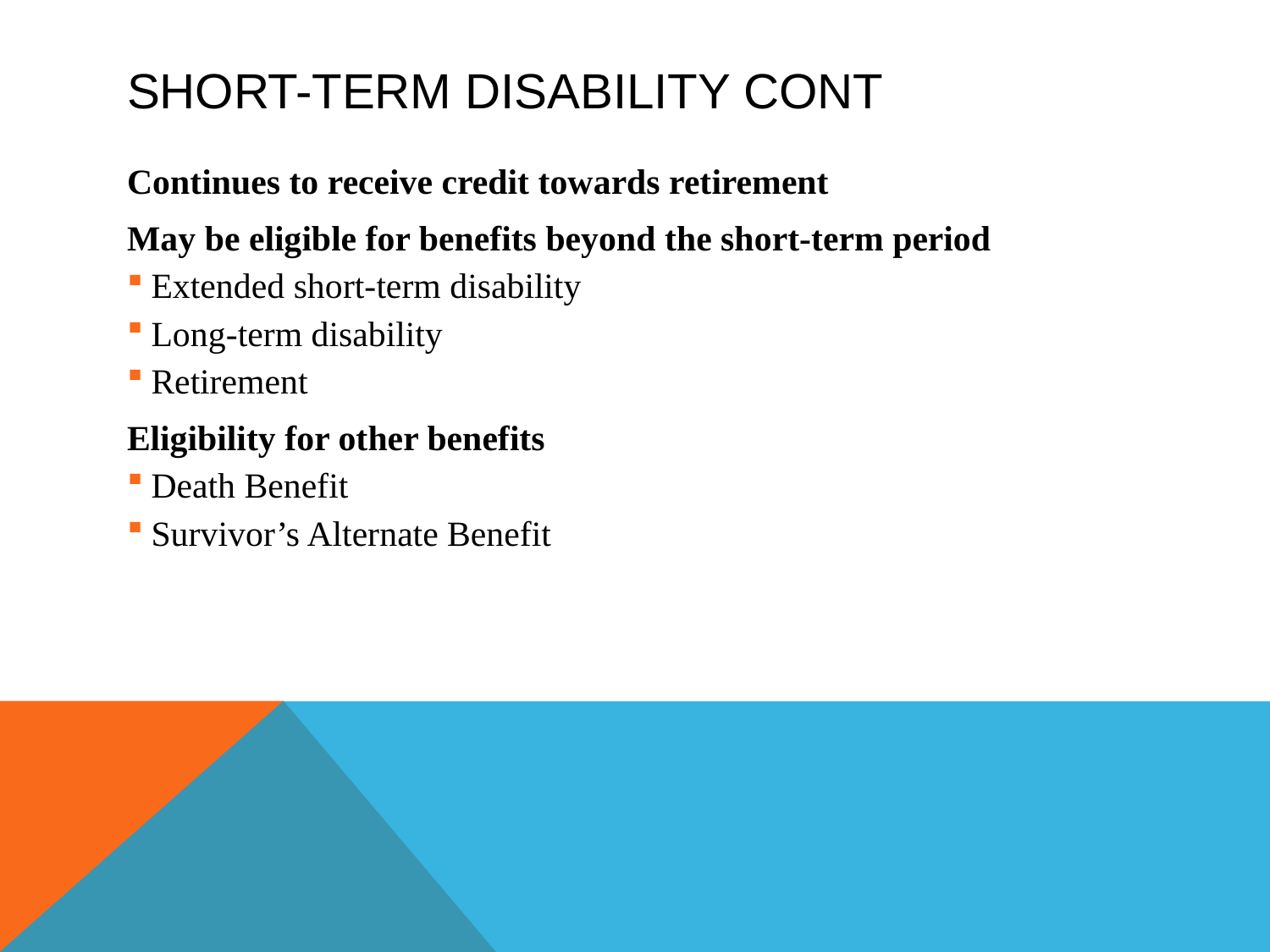

# Short-term Disability cont
Continues to receive credit towards retirement
May be eligible for benefits beyond the short-term period
Extended short-term disability
Long-term disability
Retirement
Eligibility for other benefits
Death Benefit
Survivor’s Alternate Benefit